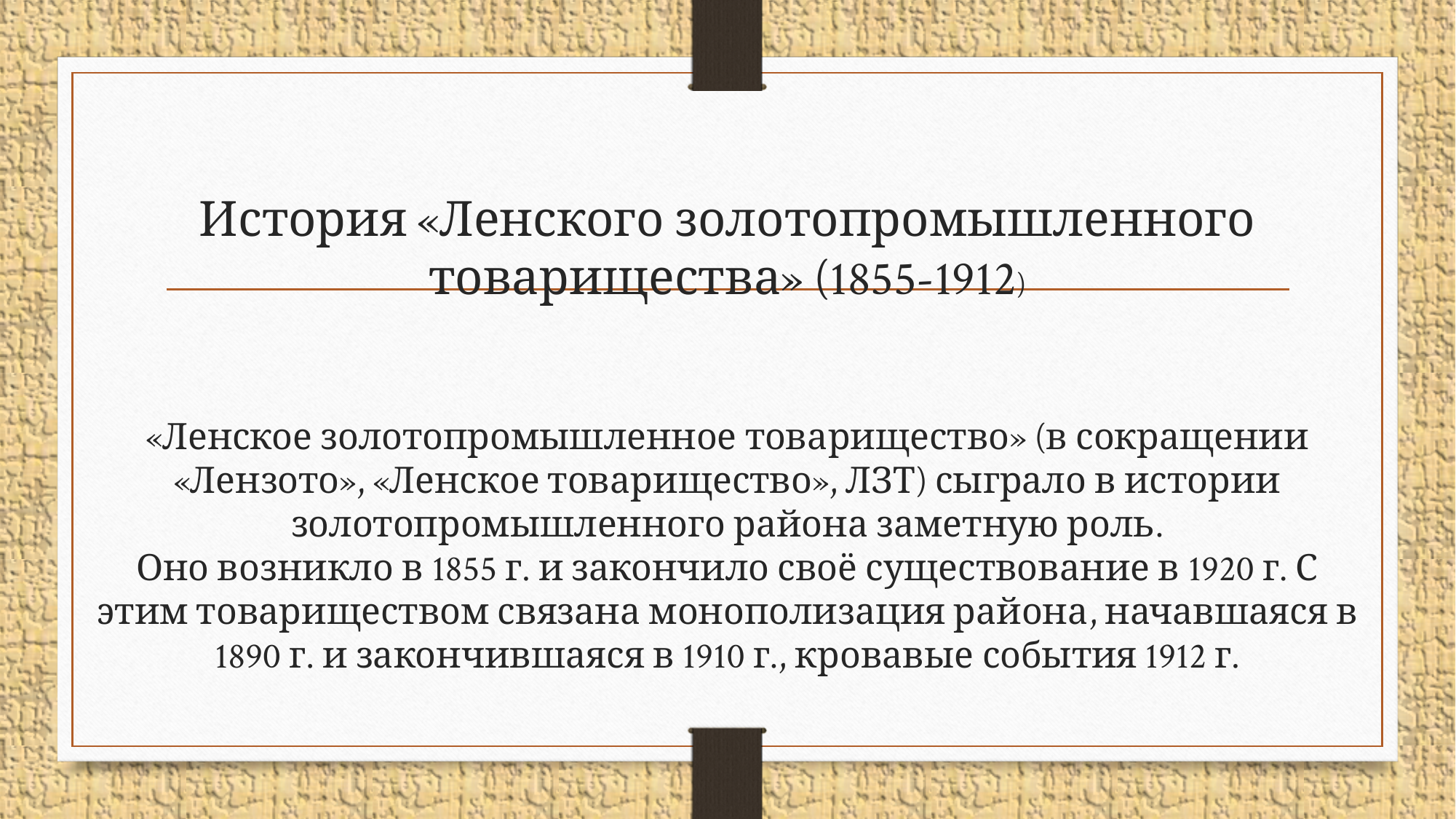

# История «Ленского золотопромышленного товарищества» (1855-1912) «Ленское золотопромышленное товарищество» (в сокращении «Лензото», «Ленское товарищество», ЛЗТ) сыграло в истории золотопромышленного района заметную роль. Оно возникло в 1855 г. и закончило своё существование в 1920 г. С этим товариществом связана монополизация района, начавшаяся в 1890 г. и закончившаяся в 1910 г., кровавые события 1912 г.